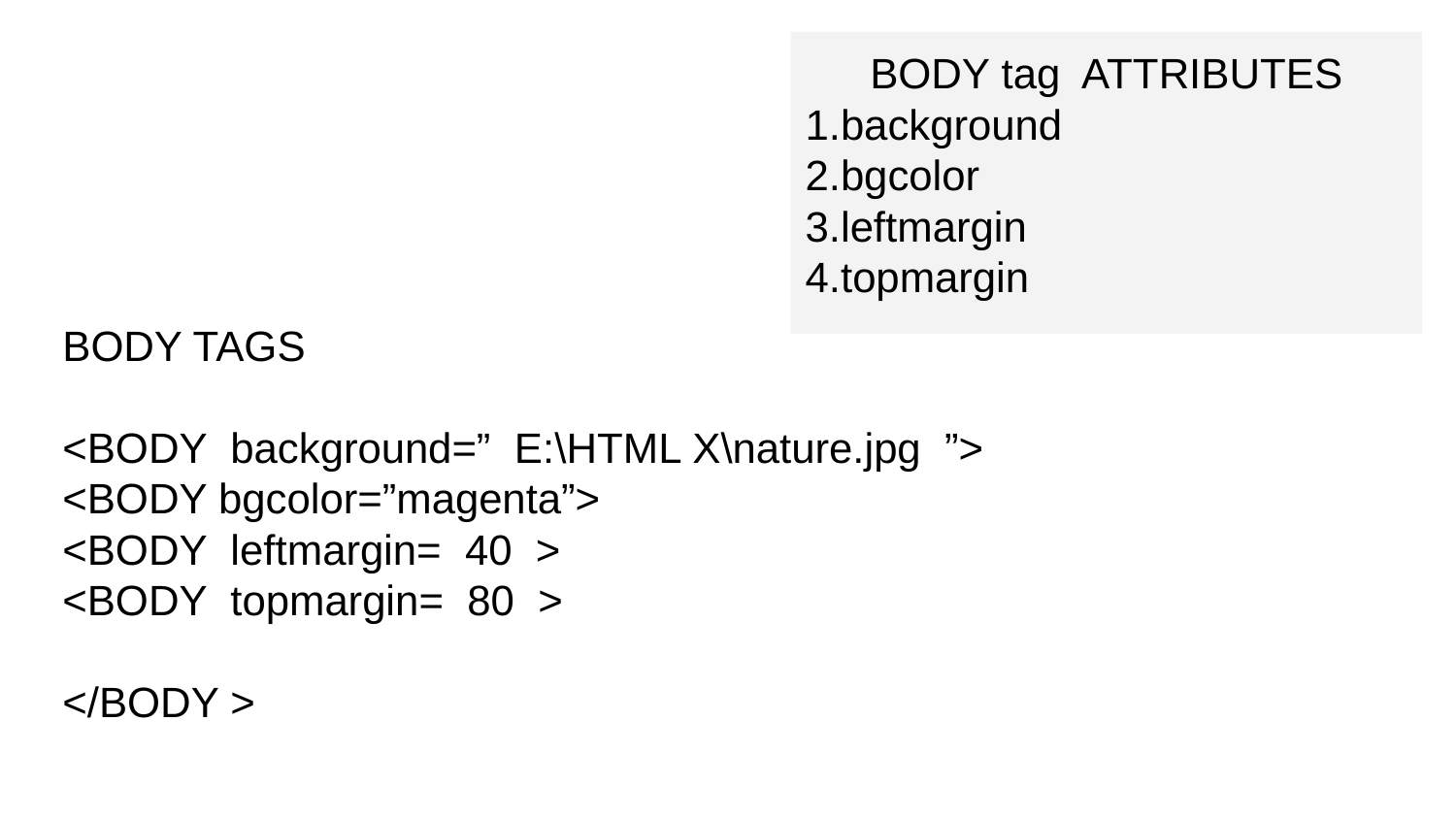

BODY tag  ATTRIBUTES
1.background
2.bgcolor
3.leftmargin
4.topmargin

BODY TAGS

<BODY  background=”  E:\HTML X\nature.jpg  ”>
<BODY bgcolor=”magenta”>
<BODY  leftmargin=  40  >
<BODY  topmargin=  80  >

</BODY >